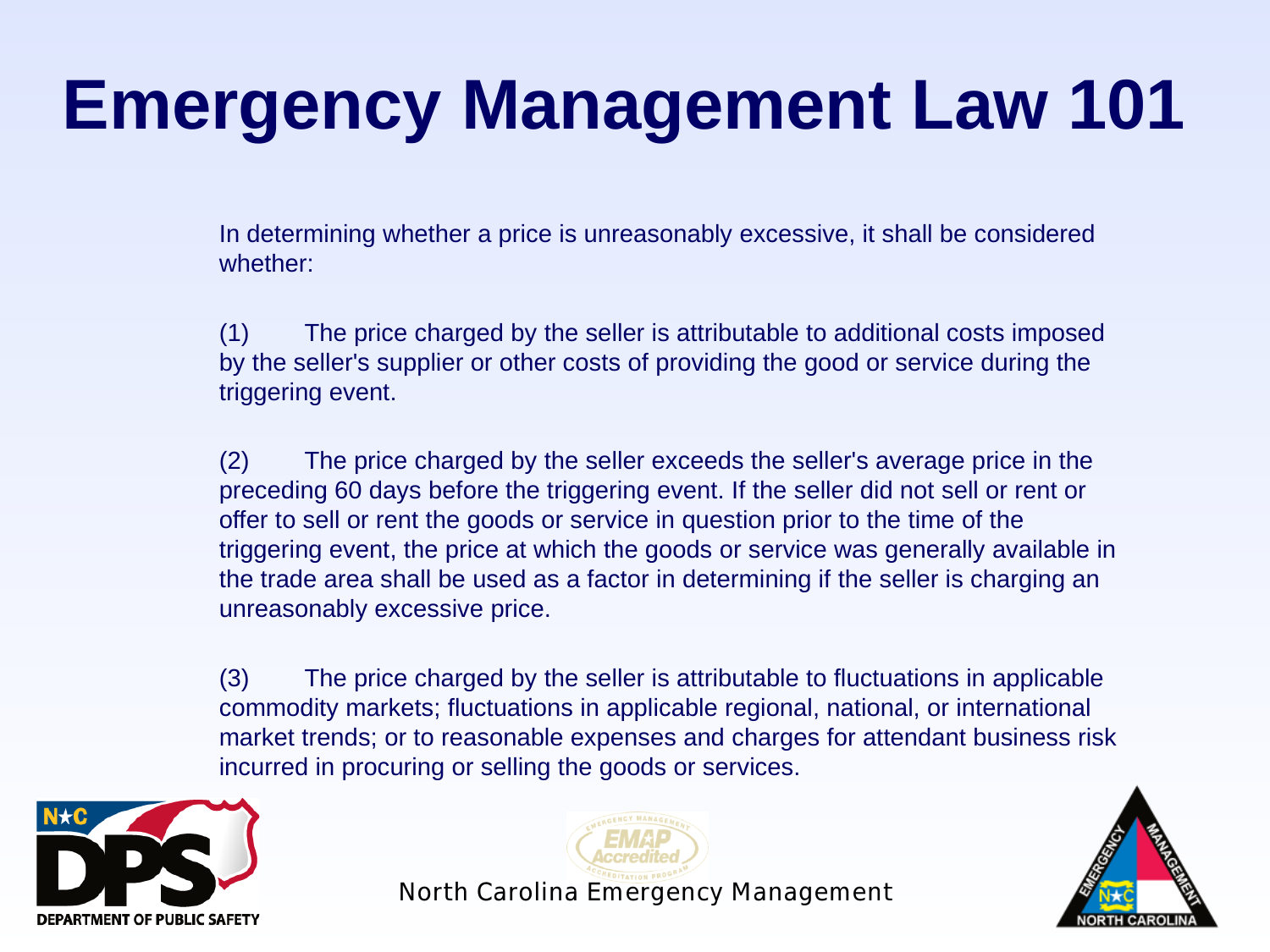

# Emergency Management Law 101
In determining whether a price is unreasonably excessive, it shall be considered whether:

(1)        The price charged by the seller is attributable to additional costs imposed by the seller's supplier or other costs of providing the good or service during the triggering event.

(2)        The price charged by the seller exceeds the seller's average price in the preceding 60 days before the triggering event. If the seller did not sell or rent or offer to sell or rent the goods or service in question prior to the time of the triggering event, the price at which the goods or service was generally available in the trade area shall be used as a factor in determining if the seller is charging an unreasonably excessive price.

(3)        The price charged by the seller is attributable to fluctuations in applicable commodity markets; fluctuations in applicable regional, national, or international market trends; or to reasonable expenses and charges for attendant business risk incurred in procuring or selling the goods or services.